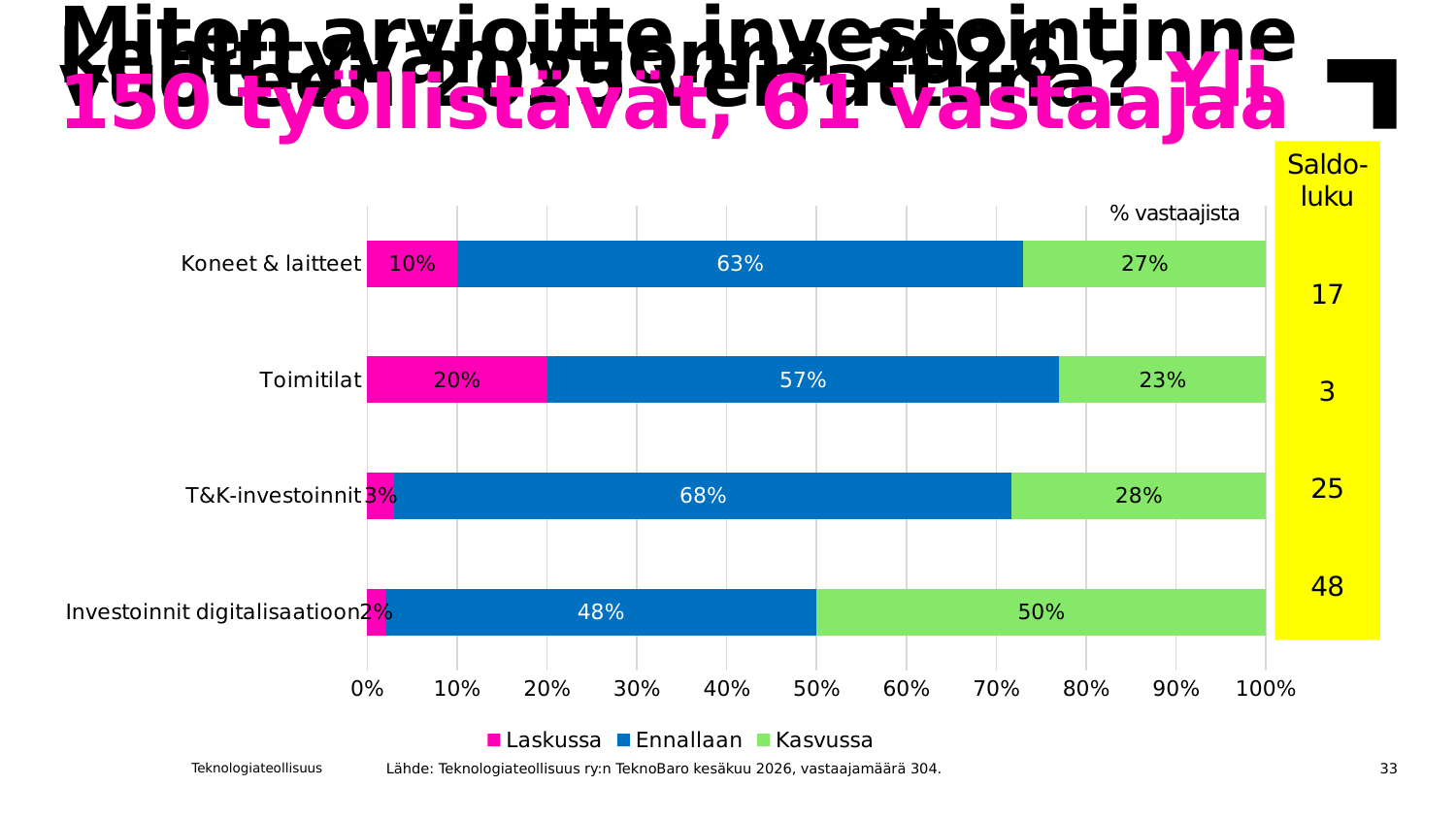

Miten arvioitte investointinne kehittyvän vuonna 2026 vuoteen 2025 verrattuna? Yli 150 työllistävät, 61 vastaajaa

Saldo-luku

17

3

25

48

### Chart

| Category | Laskussa | Ennallaan | Kasvussa |
|---|---|---|---|
| Investoinnit digitalisaatioon | 0.02 | 0.48 | 0.5 |
| T&K-investoinnit | 0.03 | 0.68 | 0.28 |
| Toimitilat | 0.2 | 0.57 | 0.23 |
| Koneet & laitteet | 0.1 | 0.63 | 0.27 |
% vastaajista
Lähde: Teknologiateollisuus ry:n TeknoBaro kesäkuu 2026, vastaajamäärä 304.

Teknologiateollisuus
33